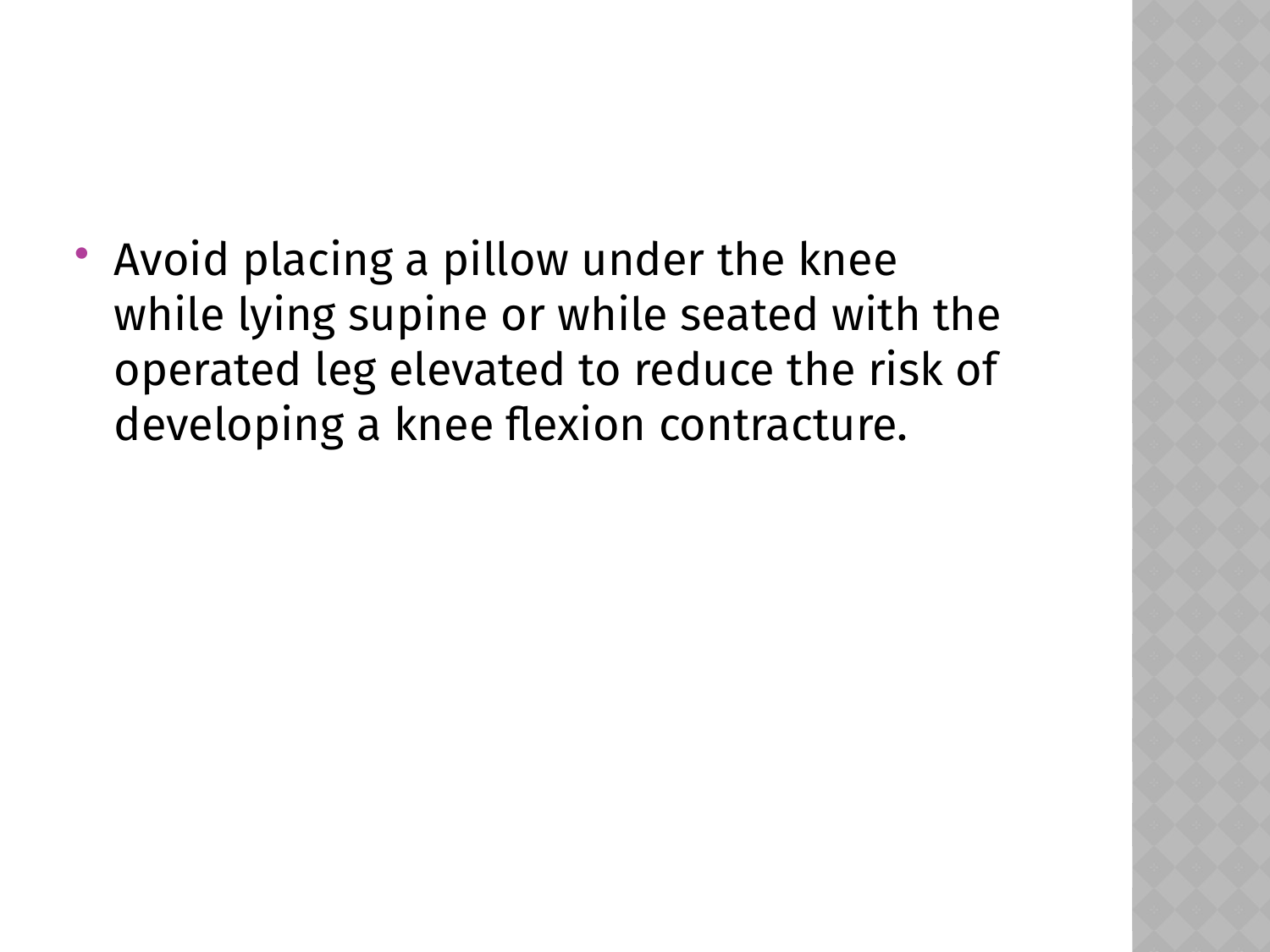

#
Avoid placing a pillow under the knee
while lying supine or while seated with the operated leg elevated to reduce the risk of developing a knee flexion contracture.